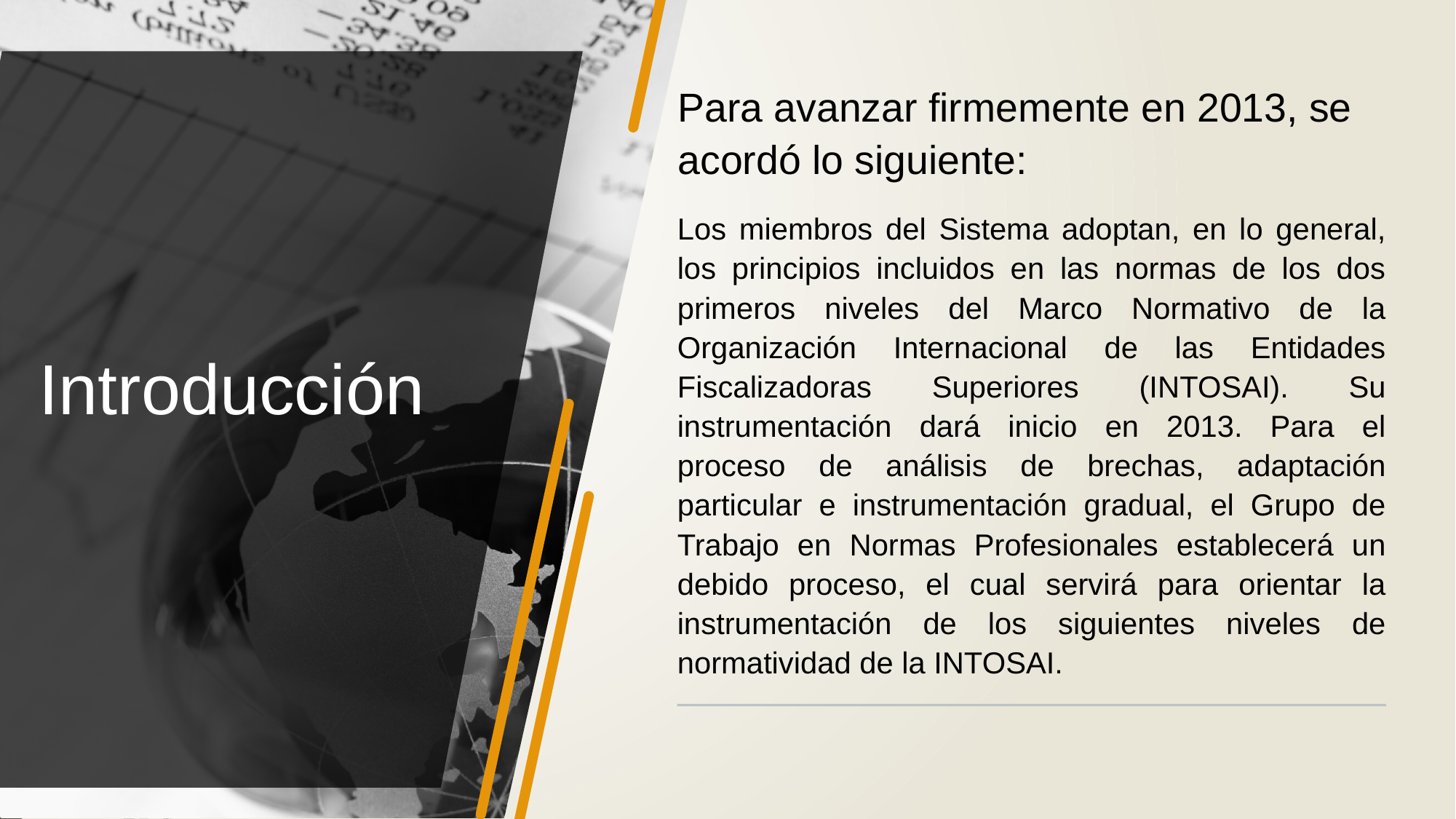

Para avanzar firmemente en 2013, se acordó lo siguiente:
Los miembros del Sistema adoptan, en lo general, los principios incluidos en las normas de los dos primeros niveles del Marco Normativo de la Organización Internacional de las Entidades Fiscalizadoras Superiores (INTOSAI). Su instrumentación dará inicio en 2013. Para el proceso de análisis de brechas, adaptación particular e instrumentación gradual, el Grupo de Trabajo en Normas Profesionales establecerá un debido proceso, el cual servirá para orientar la instrumentación de los siguientes niveles de normatividad de la INTOSAI.
Introducción